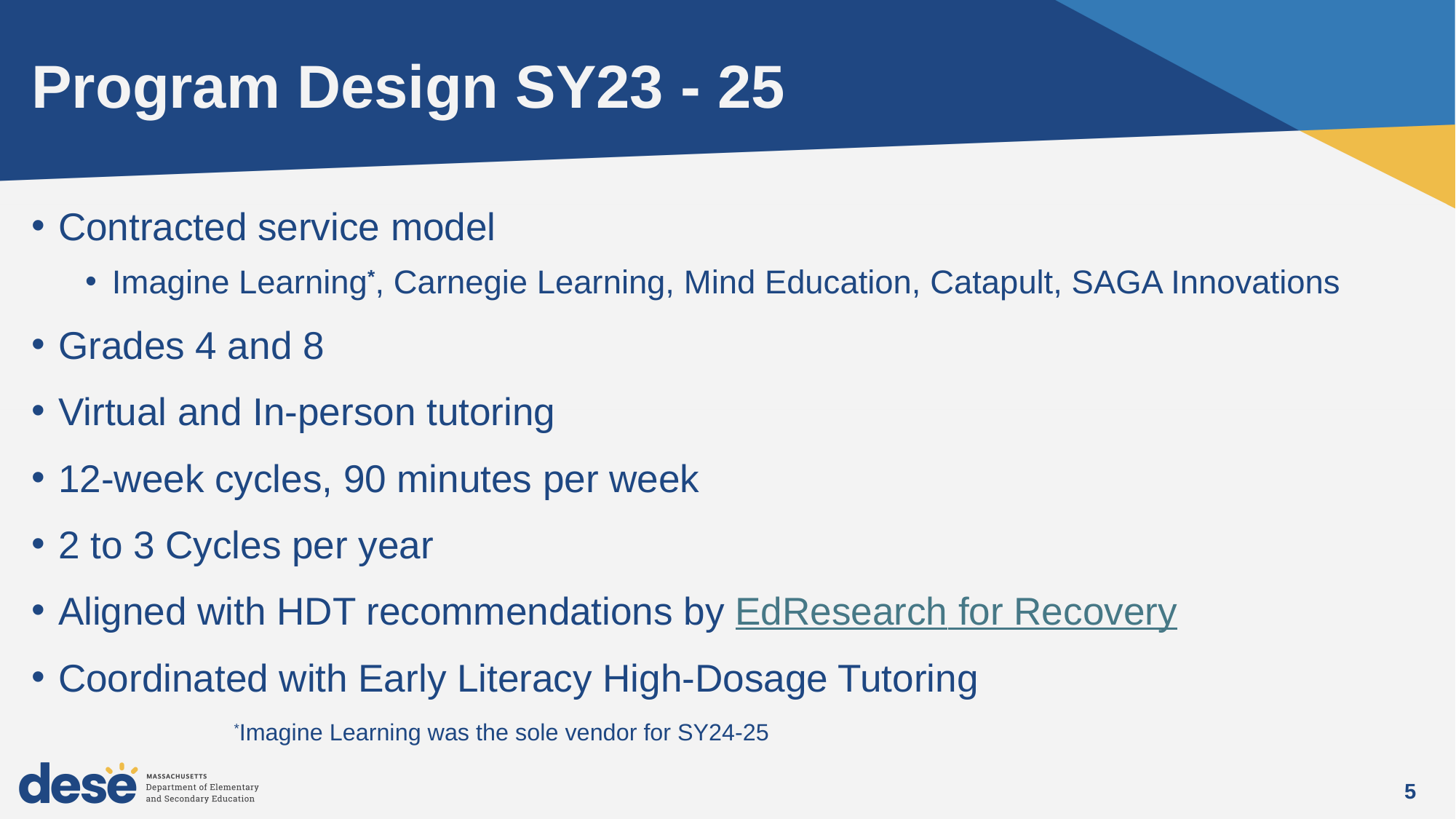

# Program Design SY23 - 25
Contracted service model
Imagine Learning*, Carnegie Learning, Mind Education, Catapult, SAGA Innovations
Grades 4 and 8
Virtual and In-person tutoring
12-week cycles, 90 minutes per week
2 to 3 Cycles per year
Aligned with HDT recommendations by EdResearch for Recovery
Coordinated with Early Literacy High-Dosage Tutoring
						                           *Imagine Learning was the sole vendor for SY24-25
5